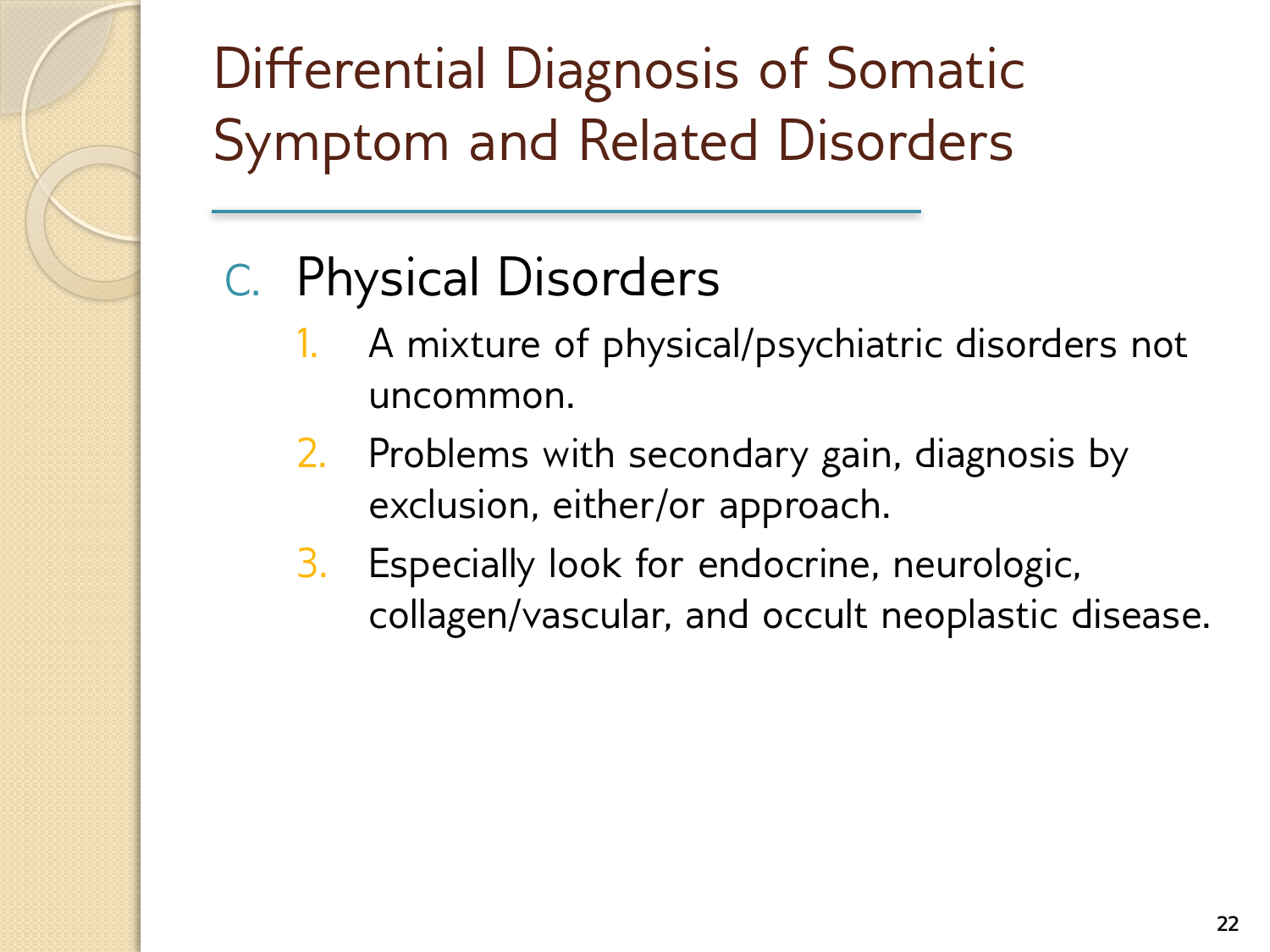

# Differential Diagnosis of Somatic Symptom and Related Disorders
Physical Disorders
A mixture of physical/psychiatric disorders not uncommon.
Problems with secondary gain, diagnosis by exclusion, either/or approach.
Especially look for endocrine, neurologic, collagen/vascular, and occult neoplastic disease.
22